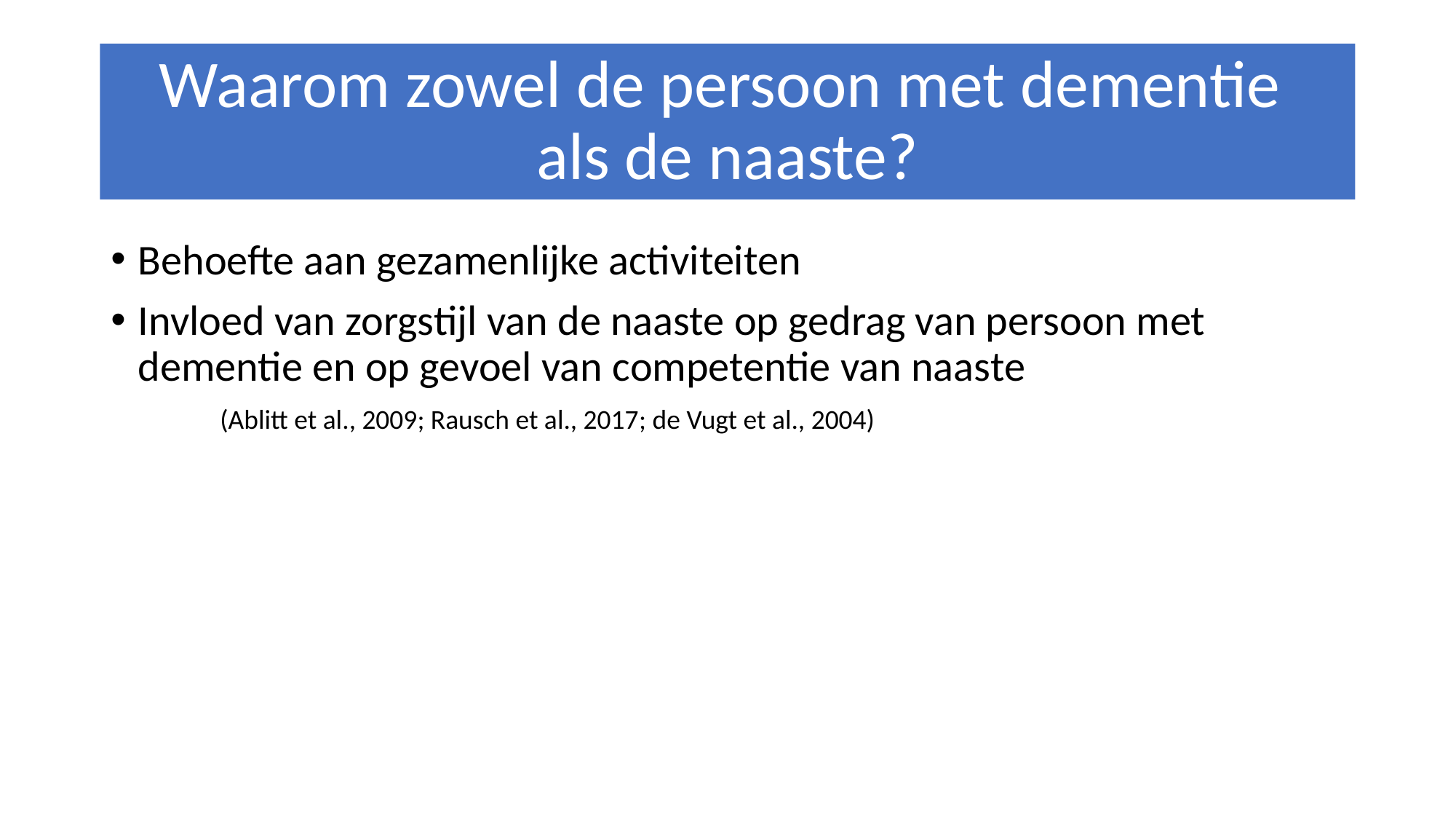

# Waarom zowel de persoon met dementie als de naaste?
Behoefte aan gezamenlijke activiteiten
Invloed van zorgstijl van de naaste op gedrag van persoon met dementie en op gevoel van competentie van naaste
	(Ablitt et al., 2009; Rausch et al., 2017; de Vugt et al., 2004)